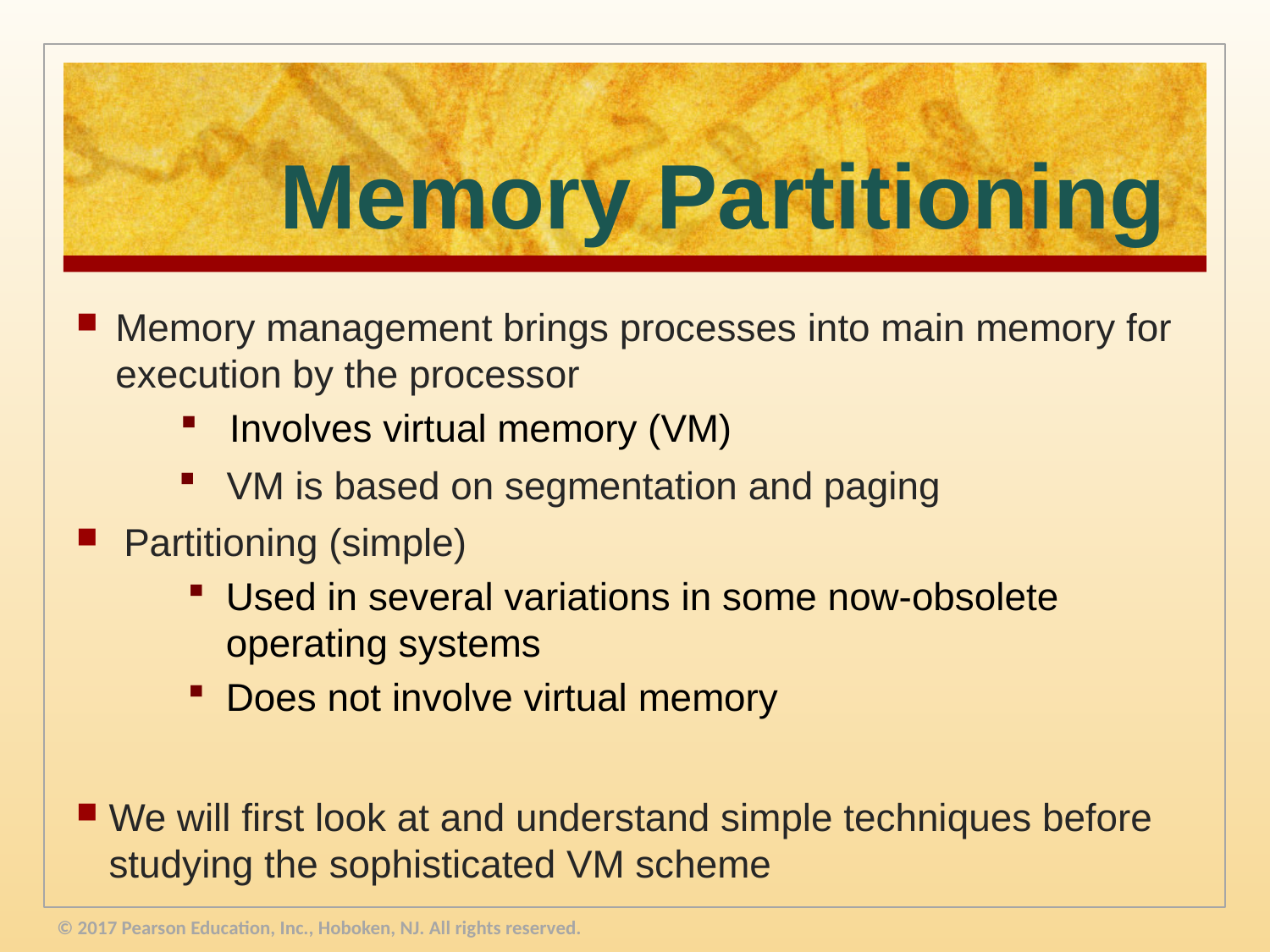

# Memory Partitioning
Memory management brings processes into main memory for execution by the processor
 Involves virtual memory (VM)
VM is based on segmentation and paging
Partitioning (simple)
Used in several variations in some now-obsolete operating systems
Does not involve virtual memory

We will first look at and understand simple techniques before studying the sophisticated VM scheme
© 2017 Pearson Education, Inc., Hoboken, NJ. All rights reserved.